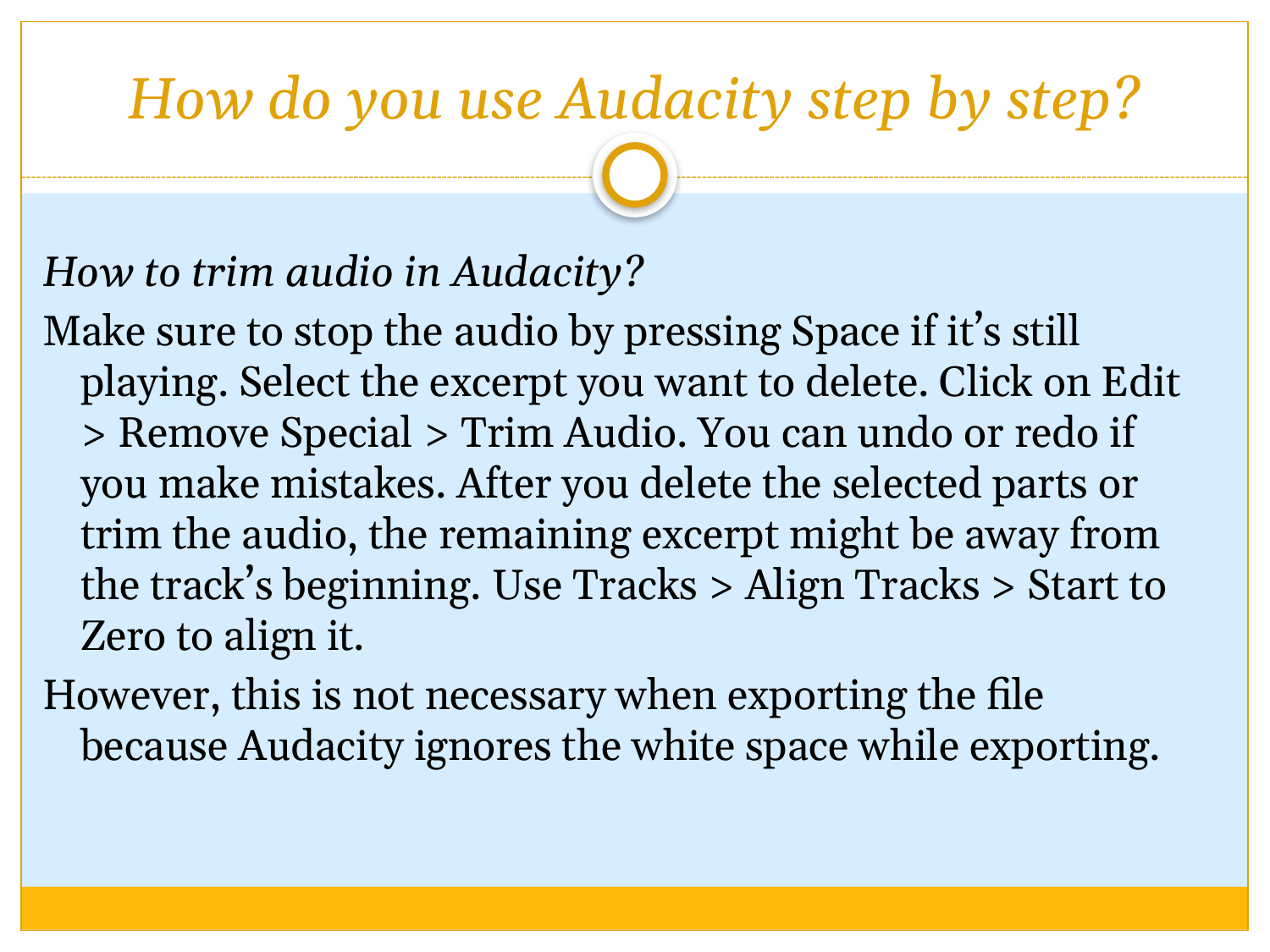

# How do you use Audacity step by step?
How to trim audio in Audacity?
Make sure to stop the audio by pressing Space if it’s still playing. Select the excerpt you want to delete. Click on Edit > Remove Special > Trim Audio. You can undo or redo if you make mistakes. After you delete the selected parts or trim the audio, the remaining excerpt might be away from the track’s beginning. Use Tracks > Align Tracks > Start to Zero to align it.
However, this is not necessary when exporting the file because Audacity ignores the white space while exporting.